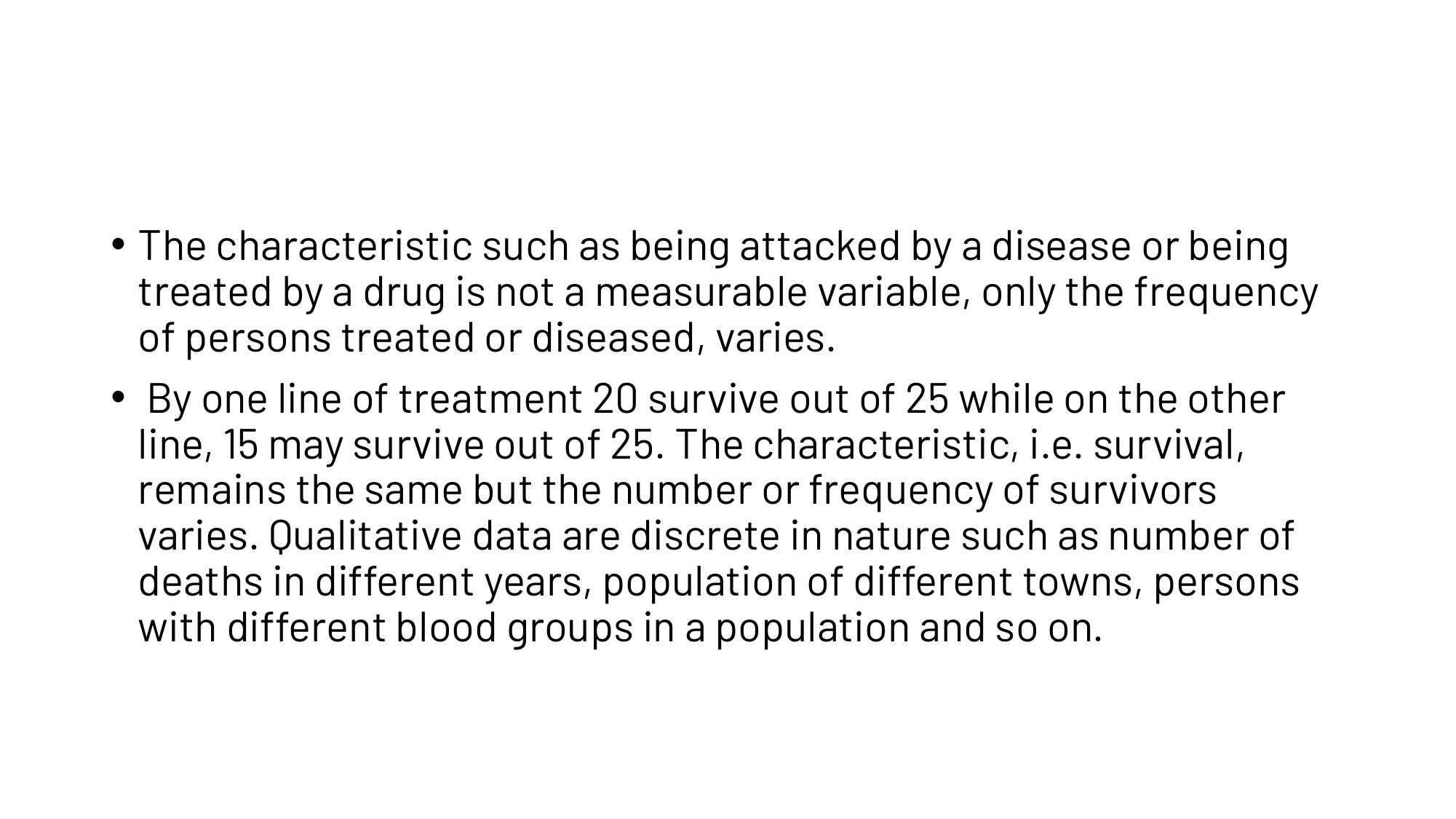

#
The characteristic such as being attacked by a disease or being treated by a drug is not a measurable variable, only the frequency of persons treated or diseased, varies.
 By one line of treatment 20 survive out of 25 while on the other line, 15 may survive out of 25. The characteristic, i.e. survival, remains the same but the number or frequency of survivors varies. Qualitative data are discrete in nature such as number of deaths in different years, population of different towns, persons with different blood groups in a population and so on.